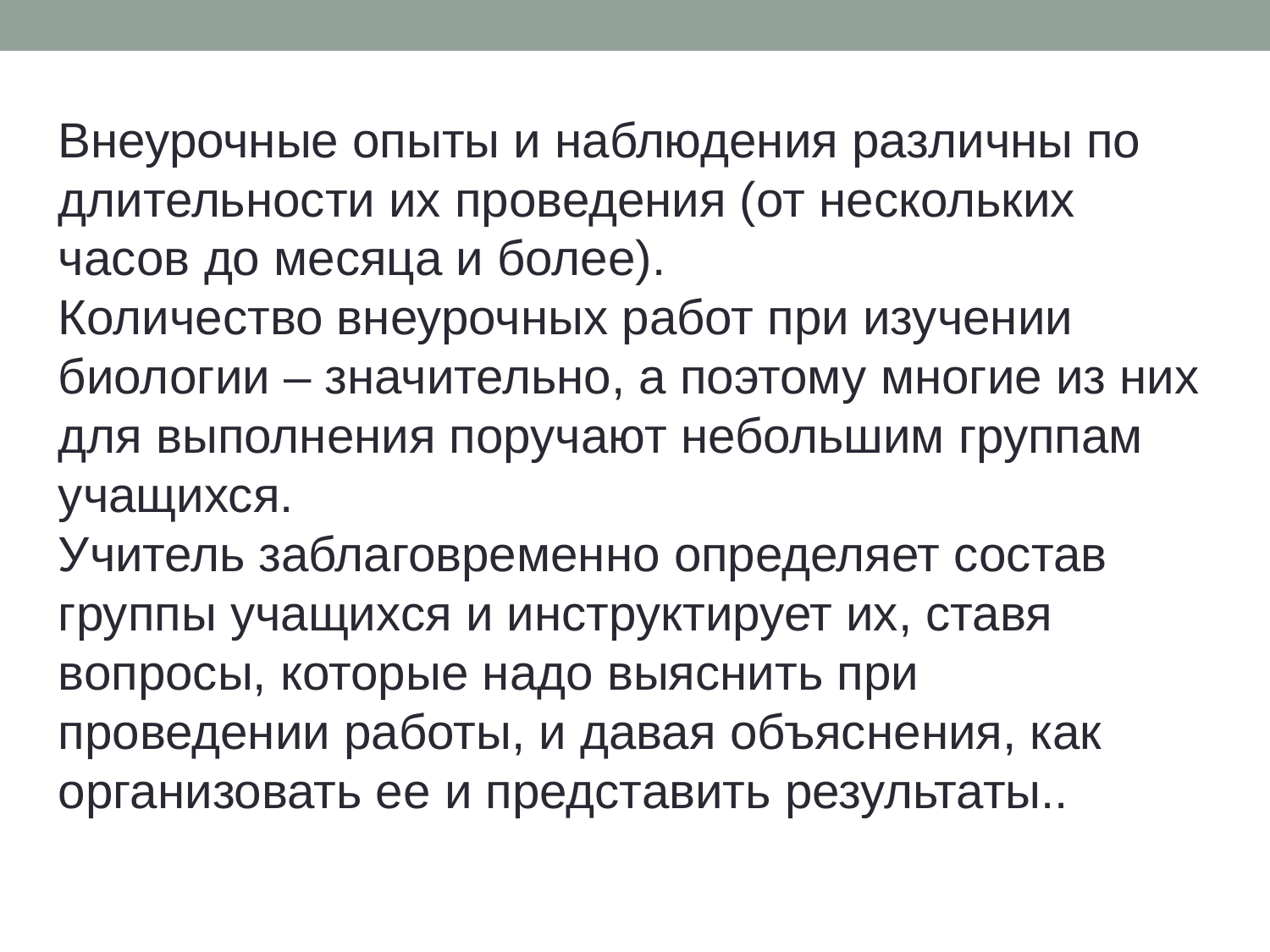

Внеурочные опыты и наблюдения различны по длительности их проведения (от нескольких часов до месяца и более).
Количество внеурочных работ при изучении биологии – значительно, а поэтому многие из них для выполнения поручают небольшим группам учащихся.
Учитель заблаговременно определяет состав группы учащихся и инструктирует их, ставя вопросы, которые надо выяснить при проведении работы, и давая объяснения, как организовать ее и представить результаты..